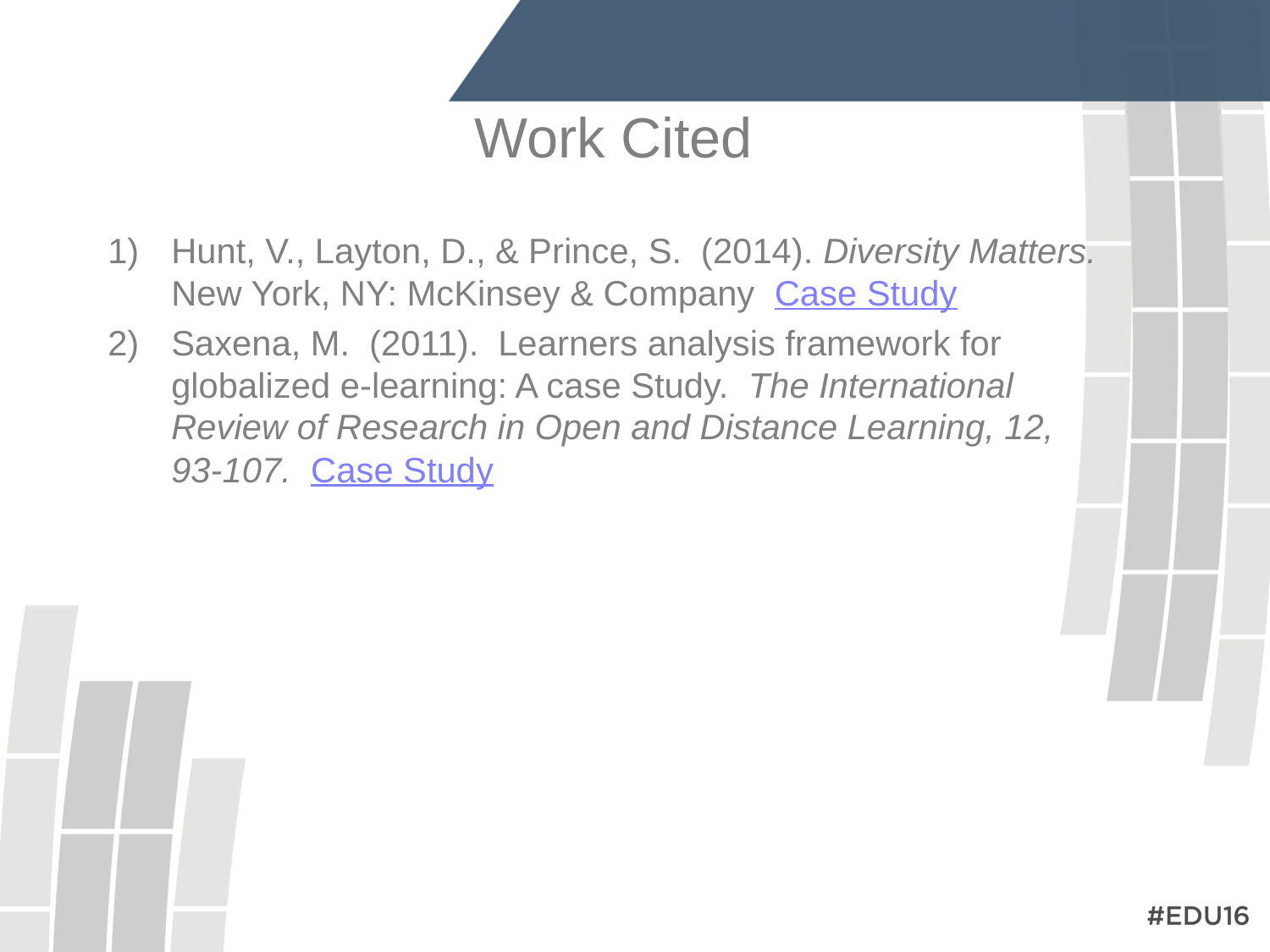

# Work Cited
Hunt, V., Layton, D., & Prince, S.  (2014). Diversity Matters.  New York, NY: McKinsey & Company  Case Study
Saxena, M.  (2011).  Learners analysis framework for globalized e-learning: A case Study.  The International Review of Research in Open and Distance Learning, 12, 93-107.  Case Study